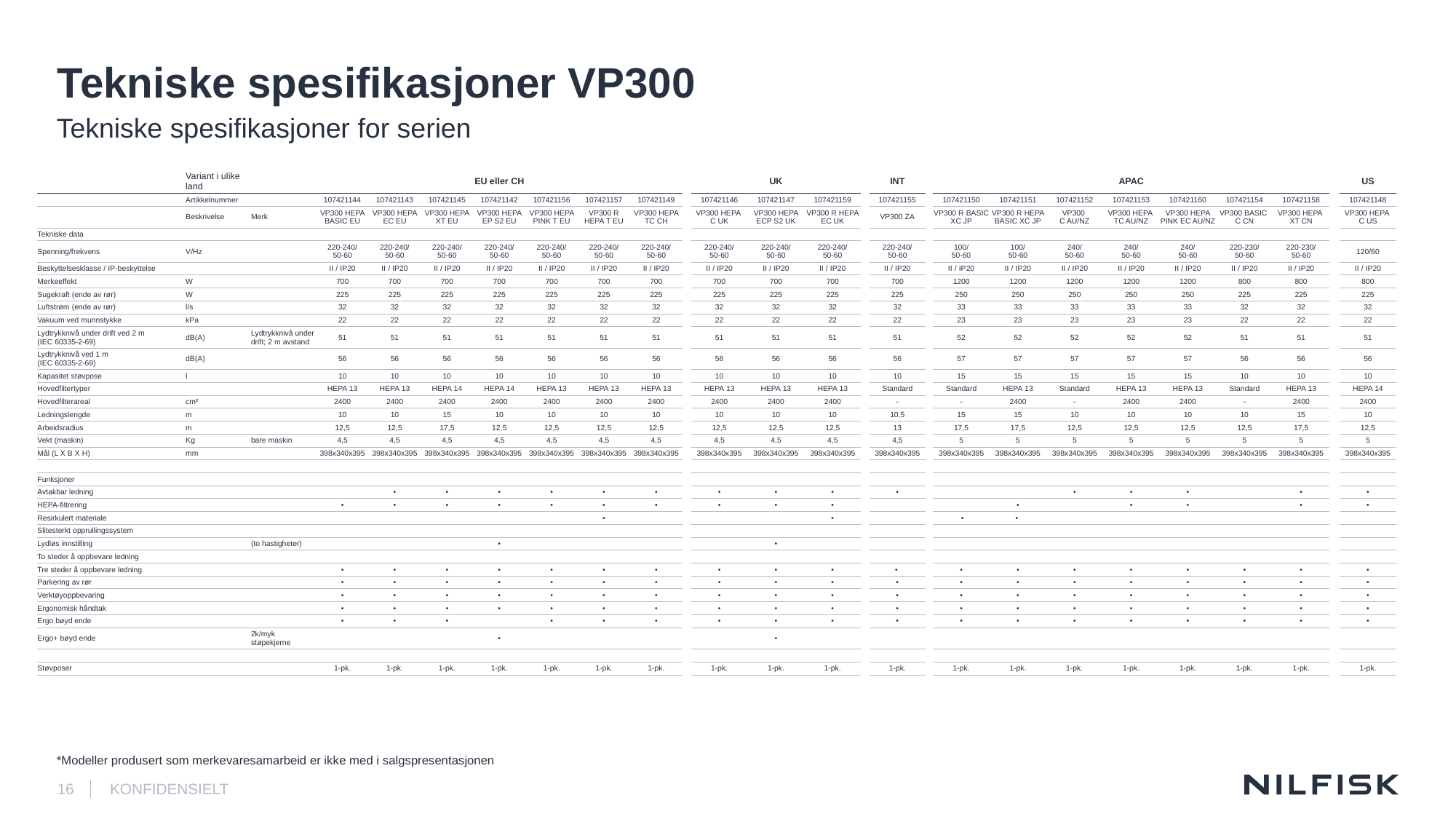

# Tekniske spesifikasjoner VP300
Tekniske spesifikasjoner for serien
|  | Variant i ulike land |  | EU eller CH |  |  |  |  |  |  |  | UK |  |  |  | INT |  | APAC |  |  |  |  |  |  |  | US |
| --- | --- | --- | --- | --- | --- | --- | --- | --- | --- | --- | --- | --- | --- | --- | --- | --- | --- | --- | --- | --- | --- | --- | --- | --- | --- |
|  | Artikkelnummer |  | 107421144 | 107421143 | 107421145 | 107421142 | 107421156 | 107421157 | 107421149 |  | 107421146 | 107421147 | 107421159 |  | 107421155 |  | 107421150 | 107421151 | 107421152 | 107421153 | 107421160 | 107421154 | 107421158 |  | 107421148 |
|  | Beskrivelse | Merk | VP300 HEPA BASIC EU | VP300 HEPA EC EU | VP300 HEPA XT EU | VP300 HEPA EP S2 EU | VP300 HEPA PINK T EU | VP300 R HEPA T EU | VP300 HEPA TC CH |  | VP300 HEPA C UK | VP300 HEPA ECP S2 UK | VP300 R HEPA EC UK |  | VP300 ZA |  | VP300 R BASIC XC JP | VP300 R HEPA BASIC XC JP | VP300 C AU/NZ | VP300 HEPA TC AU/NZ | VP300 HEPA PINK EC AU/NZ | VP300 BASIC C CN | VP300 HEPA XT CN |  | VP300 HEPA C US |
| Tekniske data |  |  |  |  |  |  |  |  |  |  |  |  |  |  |  |  |  |  |  |  |  |  |  |  |  |
| Spenning/frekvens | V/Hz |  | 220-240/ 50-60 | 220-240/ 50-60 | 220-240/ 50-60 | 220-240/ 50-60 | 220-240/ 50-60 | 220-240/ 50-60 | 220-240/ 50-60 |  | 220-240/ 50-60 | 220-240/ 50-60 | 220-240/ 50-60 |  | 220-240/ 50-60 |  | 100/ 50-60 | 100/ 50-60 | 240/ 50-60 | 240/ 50-60 | 240/ 50-60 | 220-230/ 50-60 | 220-230/ 50-60 |  | 120/60 |
| Beskyttelsesklasse / IP-beskyttelse |  |  | II / IP20 | II / IP20 | II / IP20 | II / IP20 | II / IP20 | II / IP20 | II / IP20 |  | II / IP20 | II / IP20 | II / IP20 |  | II / IP20 |  | II / IP20 | II / IP20 | II / IP20 | II / IP20 | II / IP20 | II / IP20 | II / IP20 |  | II / IP20 |
| Merkeeffekt | W |  | 700 | 700 | 700 | 700 | 700 | 700 | 700 |  | 700 | 700 | 700 |  | 700 |  | 1200 | 1200 | 1200 | 1200 | 1200 | 800 | 800 |  | 800 |
| Sugekraft (ende av rør) | W |  | 225 | 225 | 225 | 225 | 225 | 225 | 225 |  | 225 | 225 | 225 |  | 225 |  | 250 | 250 | 250 | 250 | 250 | 225 | 225 |  | 225 |
| Luftstrøm (ende av rør) | l/s |  | 32 | 32 | 32 | 32 | 32 | 32 | 32 |  | 32 | 32 | 32 |  | 32 |  | 33 | 33 | 33 | 33 | 33 | 32 | 32 |  | 32 |
| Vakuum ved munnstykke | kPa |  | 22 | 22 | 22 | 22 | 22 | 22 | 22 |  | 22 | 22 | 22 |  | 22 |  | 23 | 23 | 23 | 23 | 23 | 22 | 22 |  | 22 |
| Lydtrykknivå under drift ved 2 m (IEC 60335-2-69) | dB(A) | Lydtrykknivå under drift; 2 m avstand | 51 | 51 | 51 | 51 | 51 | 51 | 51 |  | 51 | 51 | 51 |  | 51 |  | 52 | 52 | 52 | 52 | 52 | 51 | 51 |  | 51 |
| Lydtrykknivå ved 1 m (IEC 60335-2-69) | dB(A) |  | 56 | 56 | 56 | 56 | 56 | 56 | 56 |  | 56 | 56 | 56 |  | 56 |  | 57 | 57 | 57 | 57 | 57 | 56 | 56 |  | 56 |
| Kapasitet støvpose | l |  | 10 | 10 | 10 | 10 | 10 | 10 | 10 |  | 10 | 10 | 10 |  | 10 |  | 15 | 15 | 15 | 15 | 15 | 10 | 10 |  | 10 |
| Hovedfiltertyper |  |  | HEPA 13 | HEPA 13 | HEPA 14 | HEPA 14 | HEPA 13 | HEPA 13 | HEPA 13 |  | HEPA 13 | HEPA 13 | HEPA 13 |  | Standard |  | Standard | HEPA 13 | Standard | HEPA 13 | HEPA 13 | Standard | HEPA 13 |  | HEPA 14 |
| Hovedfilterareal | cm² |  | 2400 | 2400 | 2400 | 2400 | 2400 | 2400 | 2400 |  | 2400 | 2400 | 2400 |  | - |  | - | 2400 | - | 2400 | 2400 | - | 2400 |  | 2400 |
| Ledningslengde | m |  | 10 | 10 | 15 | 10 | 10 | 10 | 10 |  | 10 | 10 | 10 |  | 10,5 |  | 15 | 15 | 10 | 10 | 10 | 10 | 15 |  | 10 |
| Arbeidsradius | m |  | 12,5 | 12,5 | 17,5 | 12,5 | 12,5 | 12,5 | 12,5 |  | 12,5 | 12,5 | 12,5 |  | 13 |  | 17,5 | 17,5 | 12,5 | 12,5 | 12,5 | 12,5 | 17,5 |  | 12,5 |
| Vekt (maskin) | Kg | bare maskin | 4,5 | 4,5 | 4,5 | 4,5 | 4,5 | 4,5 | 4,5 |  | 4,5 | 4,5 | 4,5 |  | 4,5 |  | 5 | 5 | 5 | 5 | 5 | 5 | 5 |  | 5 |
| Mål (L X B X H) | mm |  | 398x340x395 | 398x340x395 | 398x340x395 | 398x340x395 | 398x340x395 | 398x340x395 | 398x340x395 |  | 398x340x395 | 398x340x395 | 398x340x395 |  | 398x340x395 |  | 398x340x395 | 398x340x395 | 398x340x395 | 398x340x395 | 398x340x395 | 398x340x395 | 398x340x395 |  | 398x340x395 |
|  |  |  |  |  |  |  |  |  |  |  |  |  |  |  |  |  |  |  |  |  |  |  |  |  |  |
| Funksjoner |  |  |  |  |  |  |  |  |  |  |  |  |  |  |  |  |  |  |  |  |  |  |  |  |  |
| Avtakbar ledning |  |  |  | • | • | • | • | • | • |  | • | • | • |  | • |  |  |  | • | • | • |  | • |  | • |
| HEPA-filtrering |  |  | • | • | • | • | • | • | • |  | • | • | • |  |  |  |  | • |  | • | • |  | • |  | • |
| Resirkulert materiale |  |  |  |  |  |  |  | • |  |  |  |  | • |  |  |  | • | • |  |  |  |  |  |  |  |
| Slitesterkt opprullingssystem |  |  |  |  |  |  |  |  |  |  |  |  |  |  |  |  |  |  |  |  |  |  |  |  |  |
| Lydløs innstilling |  | (to hastigheter) |  |  |  | • |  |  |  |  |  | • |  |  |  |  |  |  |  |  |  |  |  |  |  |
| To steder å oppbevare ledning |  |  |  |  |  |  |  |  |  |  |  |  |  |  |  |  |  |  |  |  |  |  |  |  |  |
| Tre steder å oppbevare ledning |  |  | • | • | • | • | • | • | • |  | • | • | • |  | • |  | • | • | • | • | • | • | • |  | • |
| Parkering av rør |  |  | • | • | • | • | • | • | • |  | • | • | • |  | • |  | • | • | • | • | • | • | • |  | • |
| Verktøyoppbevaring |  |  | • | • | • | • | • | • | • |  | • | • | • |  | • |  | • | • | • | • | • | • | • |  | • |
| Ergonomisk håndtak |  |  | • | • | • | • | • | • | • |  | • | • | • |  | • |  | • | • | • | • | • | • | • |  | • |
| Ergo bøyd ende |  |  | • | • | • |  | • | • | • |  | • | • | • |  | • |  | • | • | • | • | • | • | • |  | • |
| Ergo+ bøyd ende |  | 2k/myk støpekjerne |  |  |  | • |  |  |  |  |  | • |  |  |  |  |  |  |  |  |  |  |  |  |  |
|  |  |  |  |  |  |  |  |  |  |  |  |  |  |  |  |  |  |  |  |  |  |  |  |  |  |
| Støvposer |  |  | 1-pk. | 1-pk. | 1-pk. | 1-pk. | 1-pk. | 1-pk. | 1-pk. |  | 1-pk. | 1-pk. | 1-pk. |  | 1-pk. |  | 1-pk. | 1-pk. | 1-pk. | 1-pk. | 1-pk. | 1-pk. | 1-pk. |  | 1-pk. |
*Modeller produsert som merkevaresamarbeid er ikke med i salgspresentasjonen
16
KONFIDENSIELT